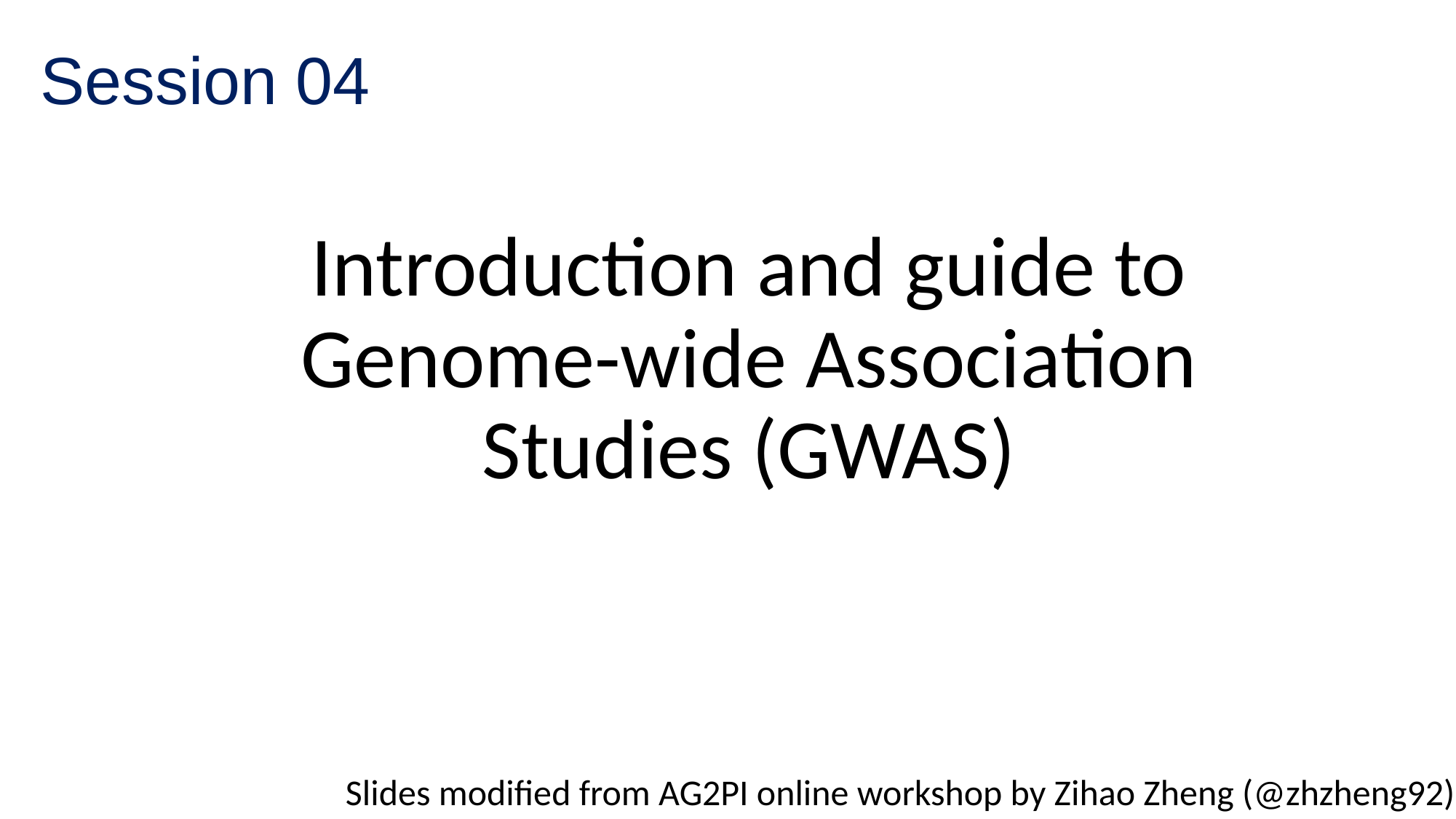

Session 04
# Introduction and guide to Genome-wide Association Studies (GWAS)
Slides modified from AG2PI online workshop by Zihao Zheng (@zhzheng92)